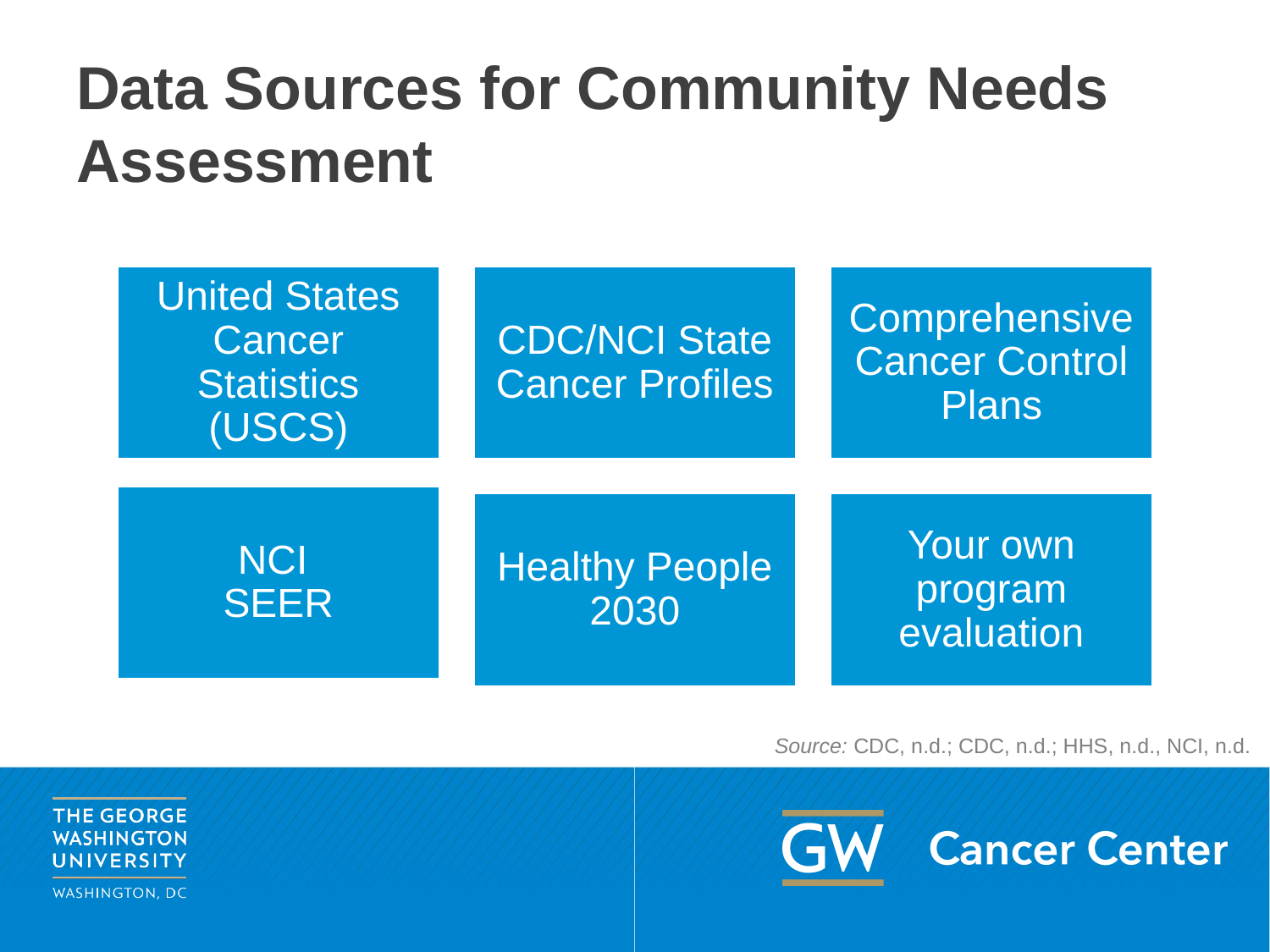

# Data Sources for Community Needs Assessment

United States Cancer Statistics (USCS)

CDC/NCI State Cancer Profiles

Comprehensive Cancer Control Plans
Healthy People 2030

Your own program evaluation

NCI
SEER
CDC/NCI State Cancer Profiles
Source: CDC, n.d.; CDC, n.d.; HHS, n.d., NCI, n.d.